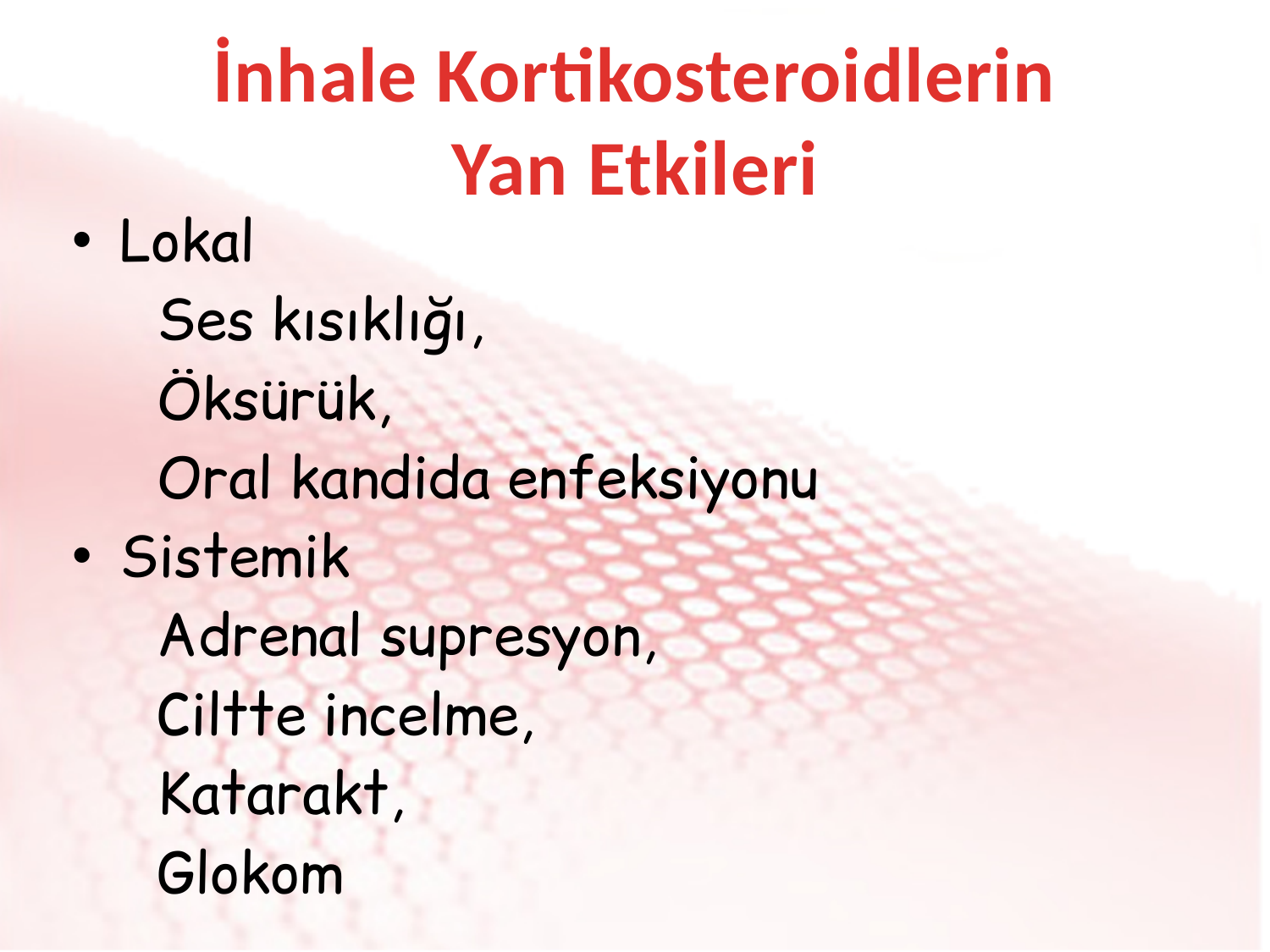

# İnhale Kortikosteroidlerin Yan Etkileri
Lokal
     Ses kısıklığı,
     Öksürük,
     Oral kandida enfeksiyonu
Sistemik
     Adrenal supresyon,
     Ciltte incelme,
     Katarakt,
     Glokom